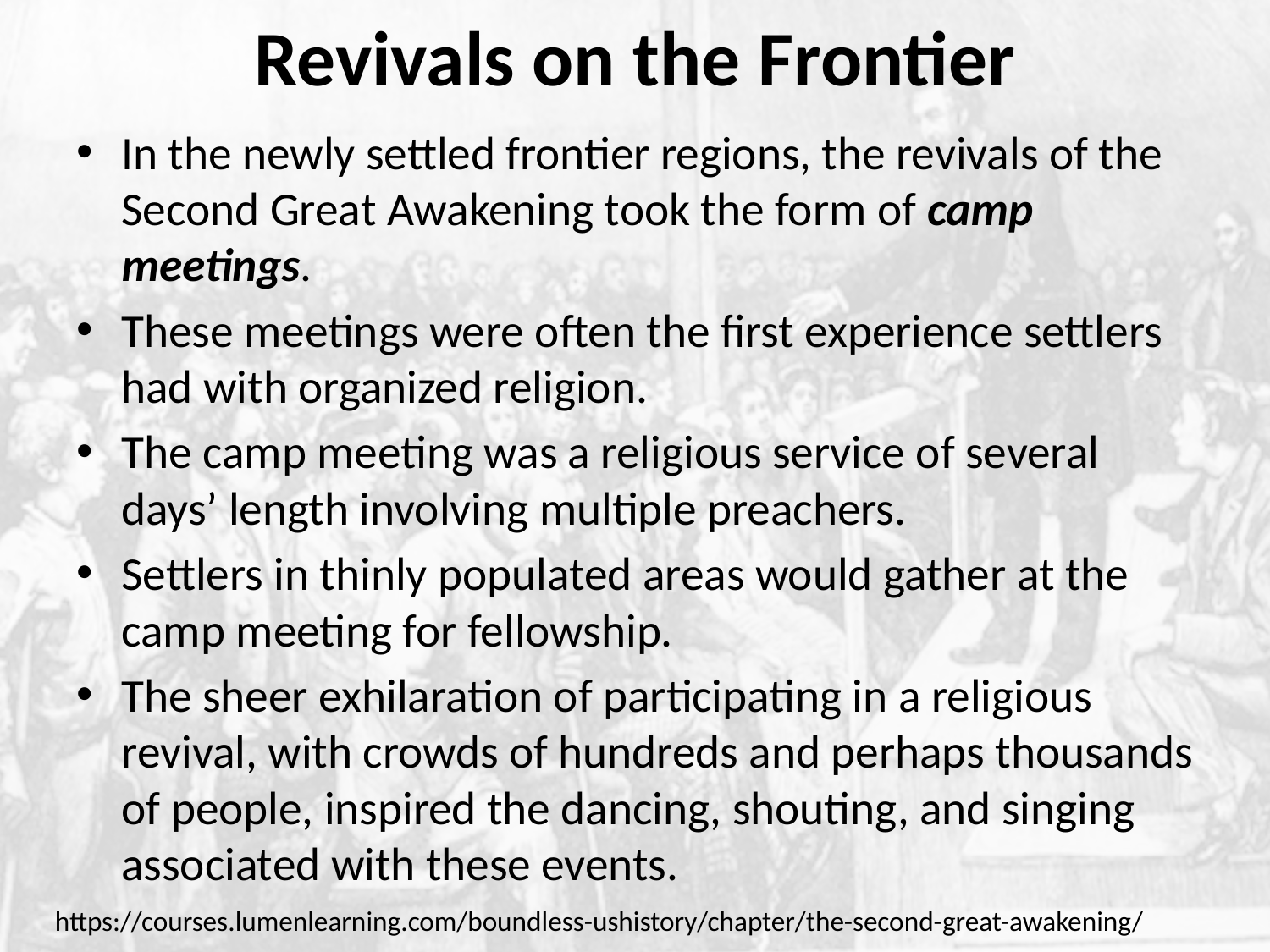

# Revivals on the Frontier
In the newly settled frontier regions, the revivals of the Second Great Awakening took the form of camp meetings.
These meetings were often the first experience settlers had with organized religion.
The camp meeting was a religious service of several days’ length involving multiple preachers.
Settlers in thinly populated areas would gather at the camp meeting for fellowship.
The sheer exhilaration of participating in a religious revival, with crowds of hundreds and perhaps thousands of people, inspired the dancing, shouting, and singing associated with these events.
https://courses.lumenlearning.com/boundless-ushistory/chapter/the-second-great-awakening/